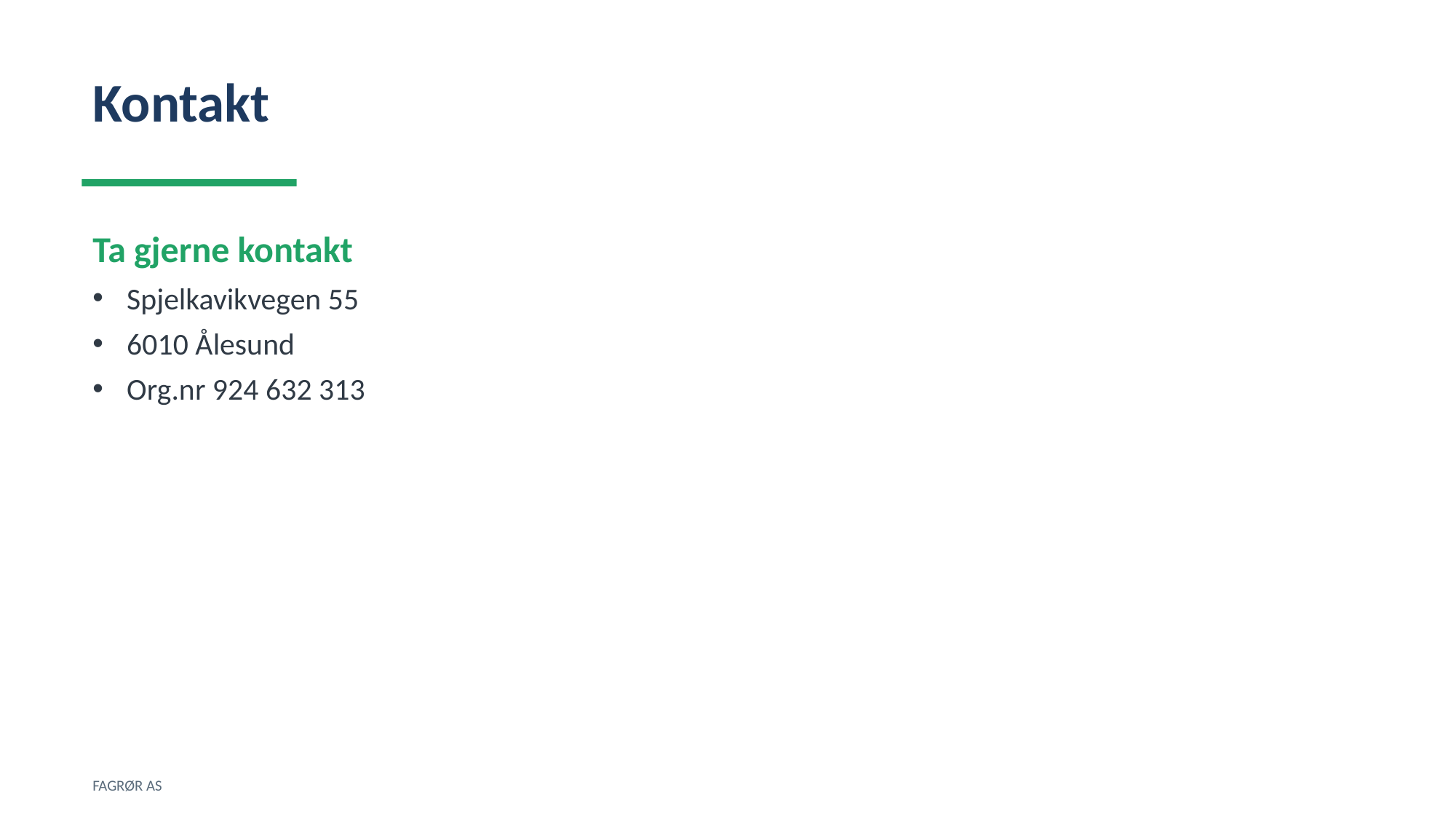

Kontakt

Ta gjerne kontakt
Spjelkavikvegen 55
6010 Ålesund
Org.nr 924 632 313
FAGRØR AS